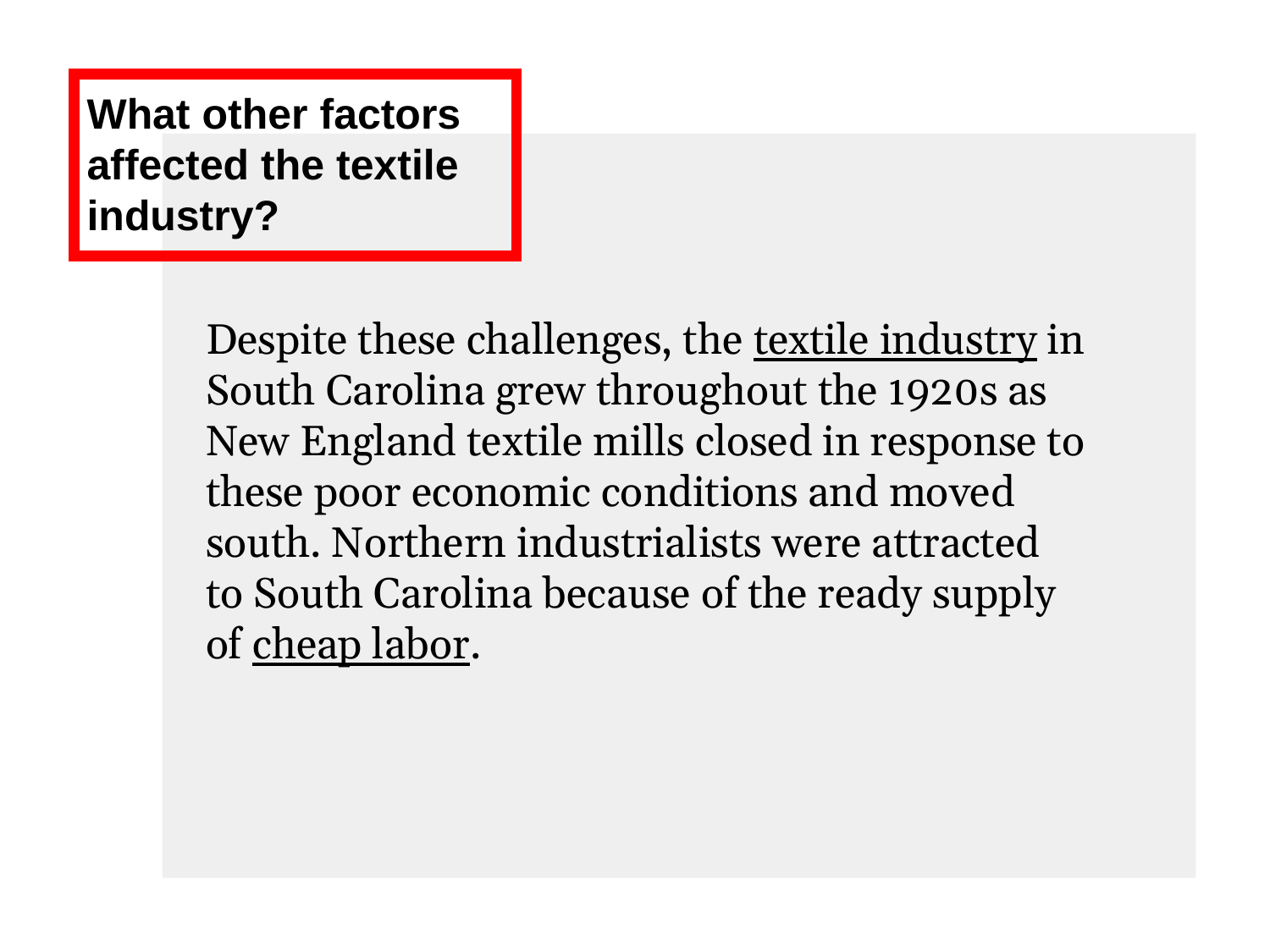

# What other factors affected the textile industry?
Despite these challenges, the textile industry in South Carolina grew throughout the 1920s as New England textile mills closed in response to these poor economic conditions and moved south. Northern industrialists were attracted to South Carolina because of the ready supply of cheap labor.